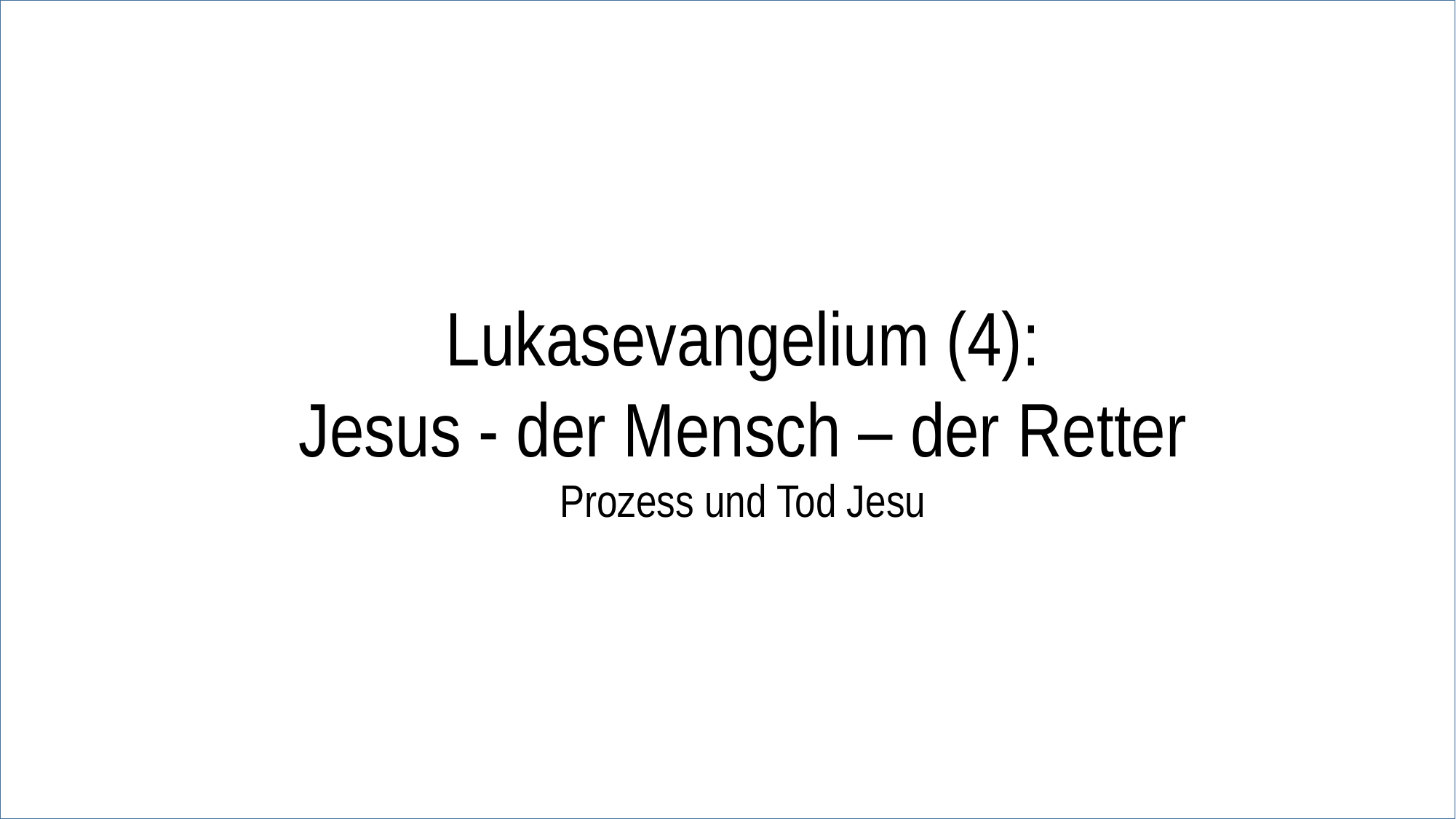

Lukasevangelium (4):
Jesus - der Mensch – der Retter
Prozess und Tod Jesu